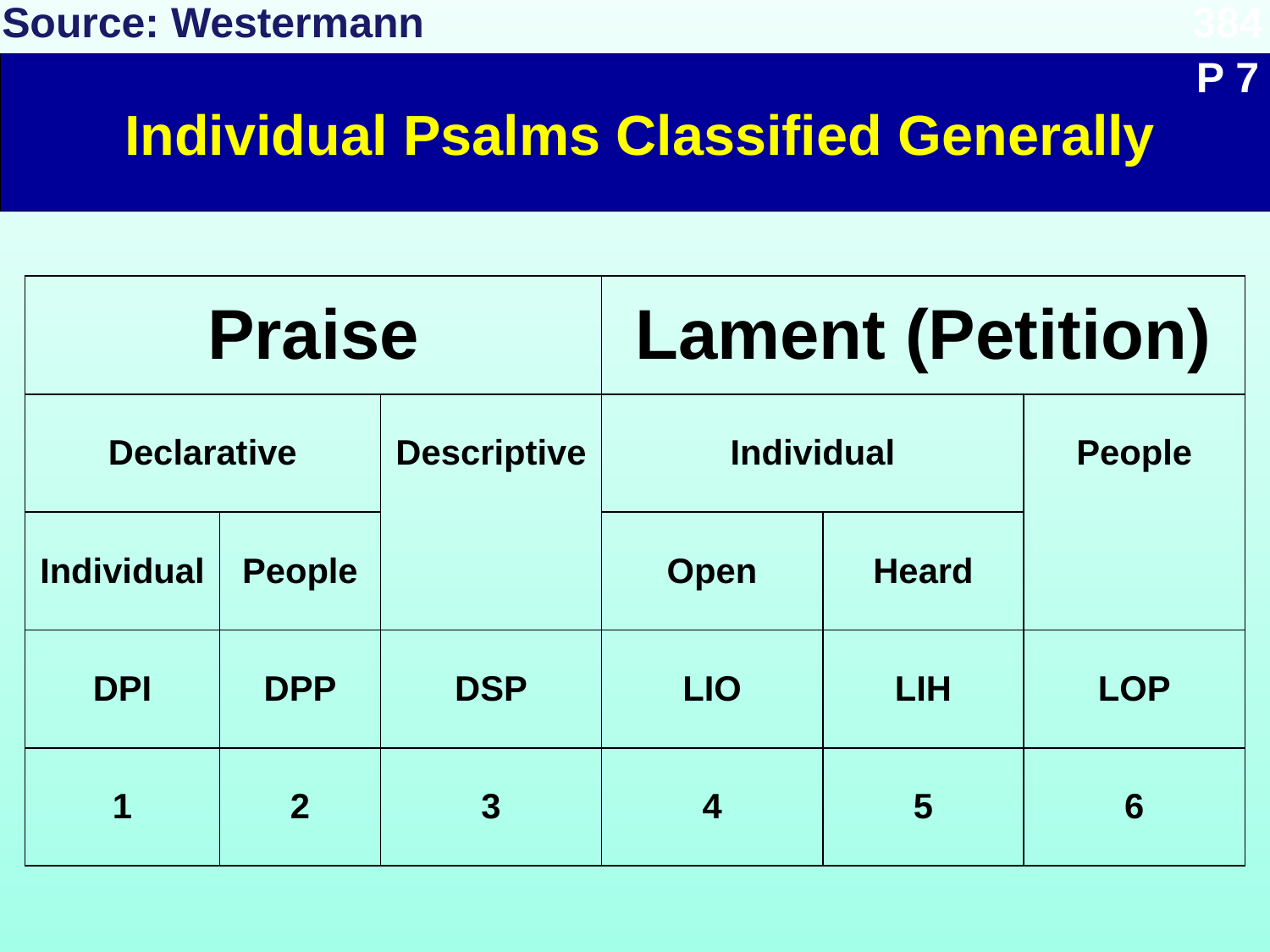

Source: Westermann
384
P 7
# Individual Psalms Classified Generally
| Praise |  |  | Lament (Petition) |  |  |
| --- | --- | --- | --- | --- | --- |
| Declarative |  | Descriptive | Individual |  | People |
| Individual | People |  | Open | Heard |  |
| DPI | DPP | DSP | LIO | LIH | LOP |
| 1 | 2 | 3 | 4 | 5 | 6 |